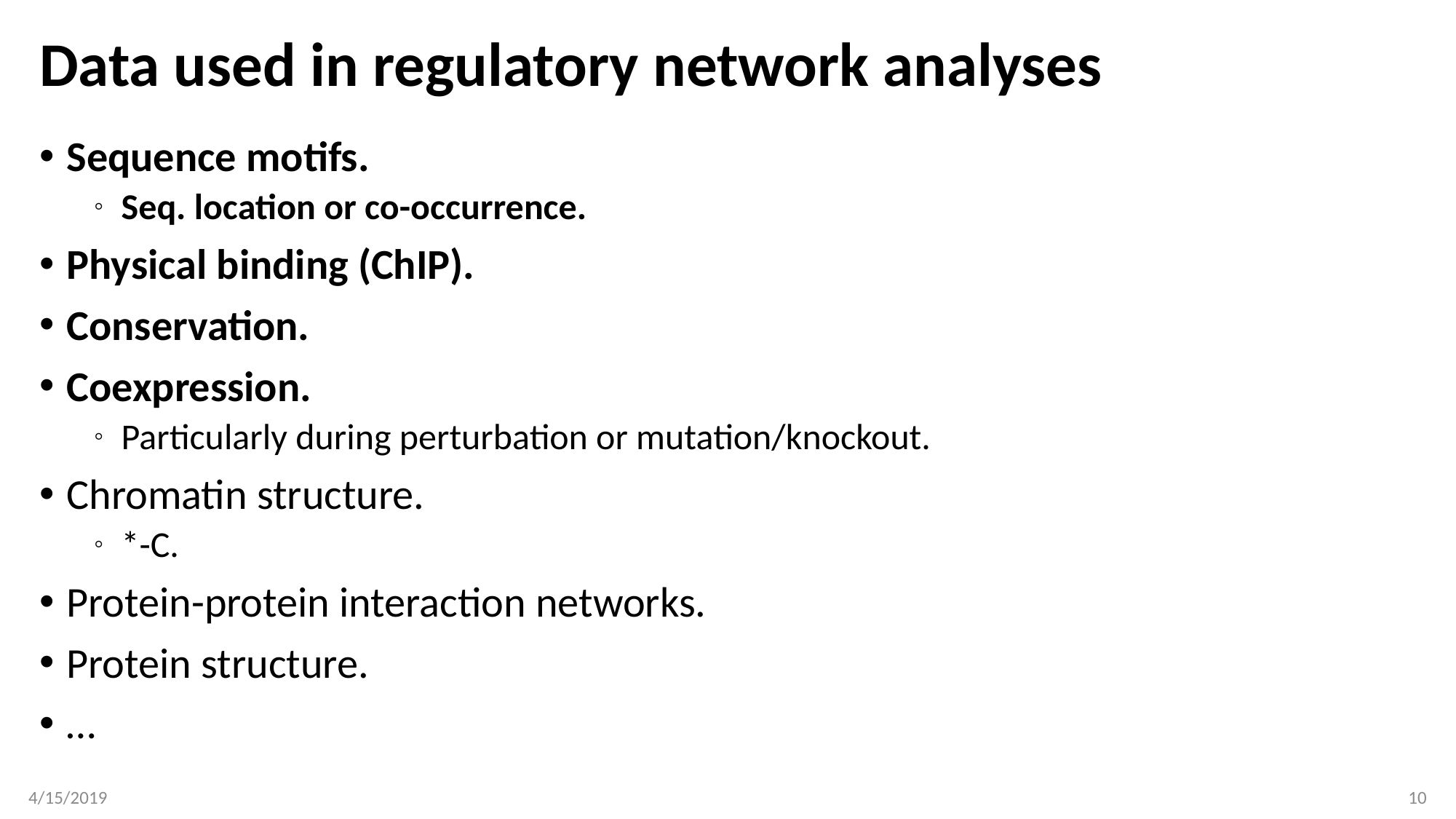

# Data used in regulatory network analyses
Sequence motifs.
Seq. location or co-occurrence.
Physical binding (ChIP).
Conservation.
Coexpression.
Particularly during perturbation or mutation/knockout.
Chromatin structure.
*-C.
Protein-protein interaction networks.
Protein structure.
…
4/15/2019
10